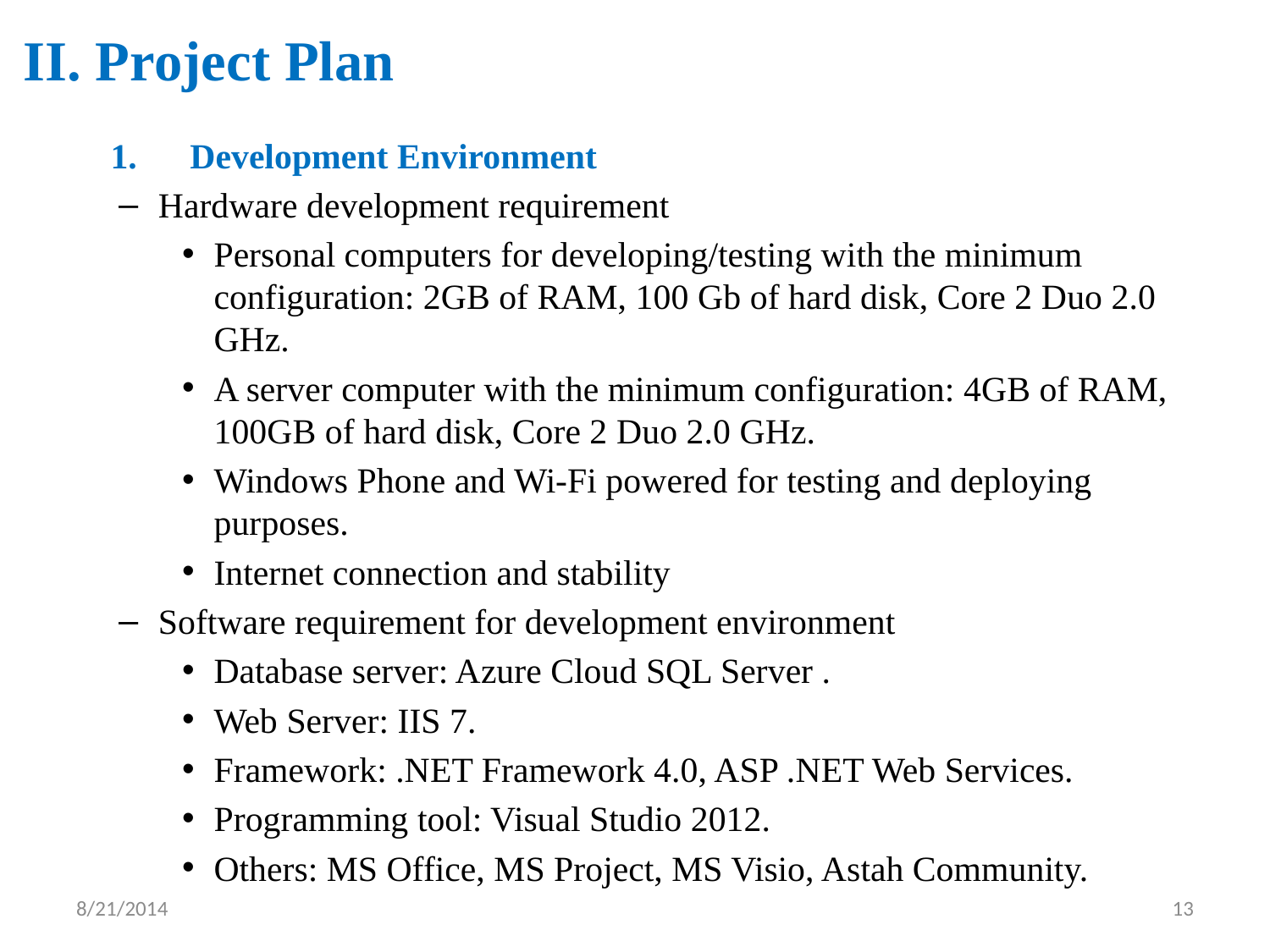

# II. Project Plan
Development Environment
Hardware development requirement
Personal computers for developing/testing with the minimum configuration: 2GB of RAM, 100 Gb of hard disk, Core 2 Duo 2.0 GHz.
A server computer with the minimum configuration: 4GB of RAM, 100GB of hard disk, Core 2 Duo 2.0 GHz.
Windows Phone and Wi-Fi powered for testing and deploying purposes.
Internet connection and stability
Software requirement for development environment
Database server: Azure Cloud SQL Server .
Web Server: IIS 7.
Framework: .NET Framework 4.0, ASP .NET Web Services.
Programming tool: Visual Studio 2012.
Others: MS Office, MS Project, MS Visio, Astah Community.

8/21/2014
13